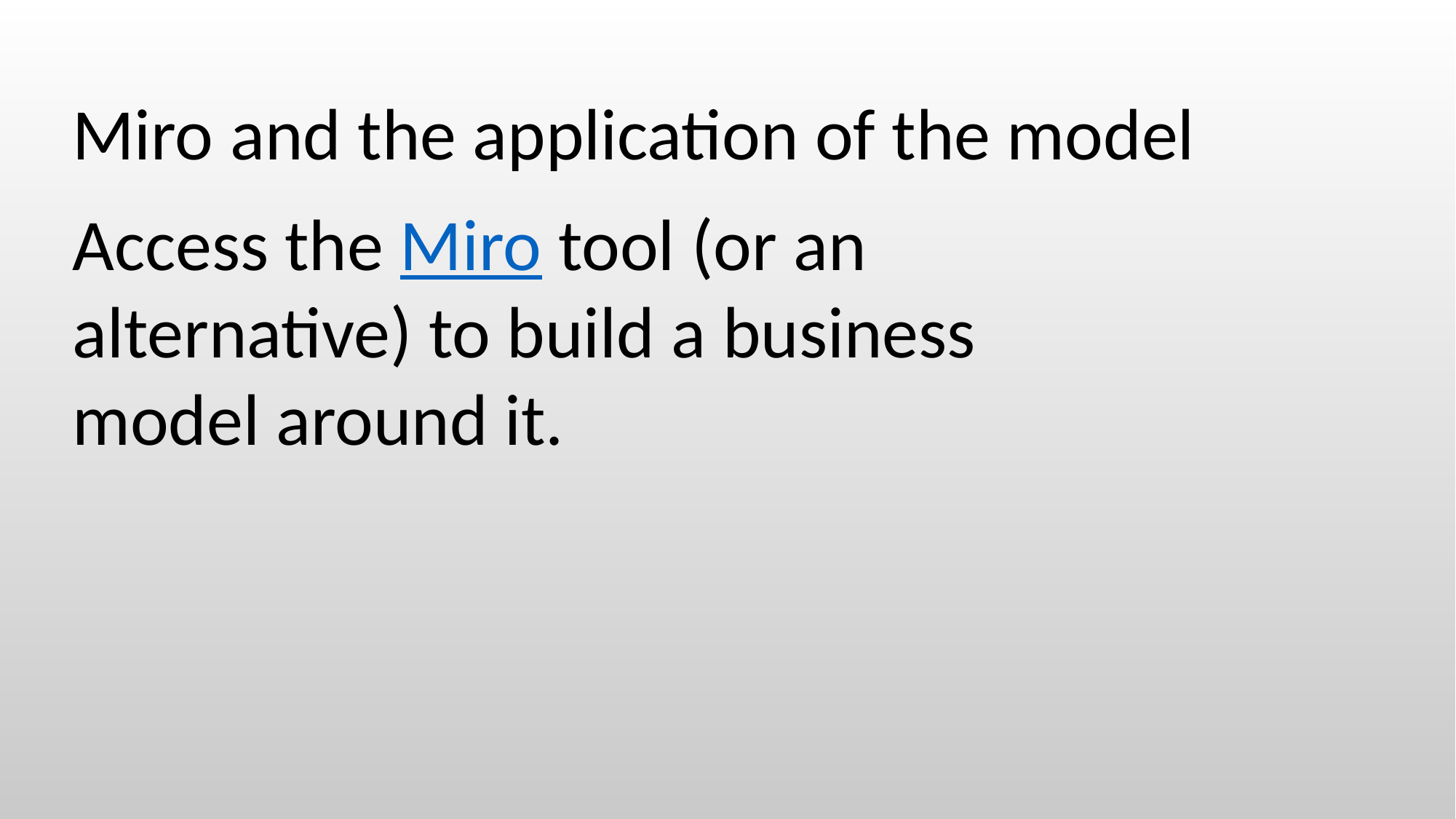

Miro and the application of the model
Access the Miro tool (or an alternative) to build a business model around it.